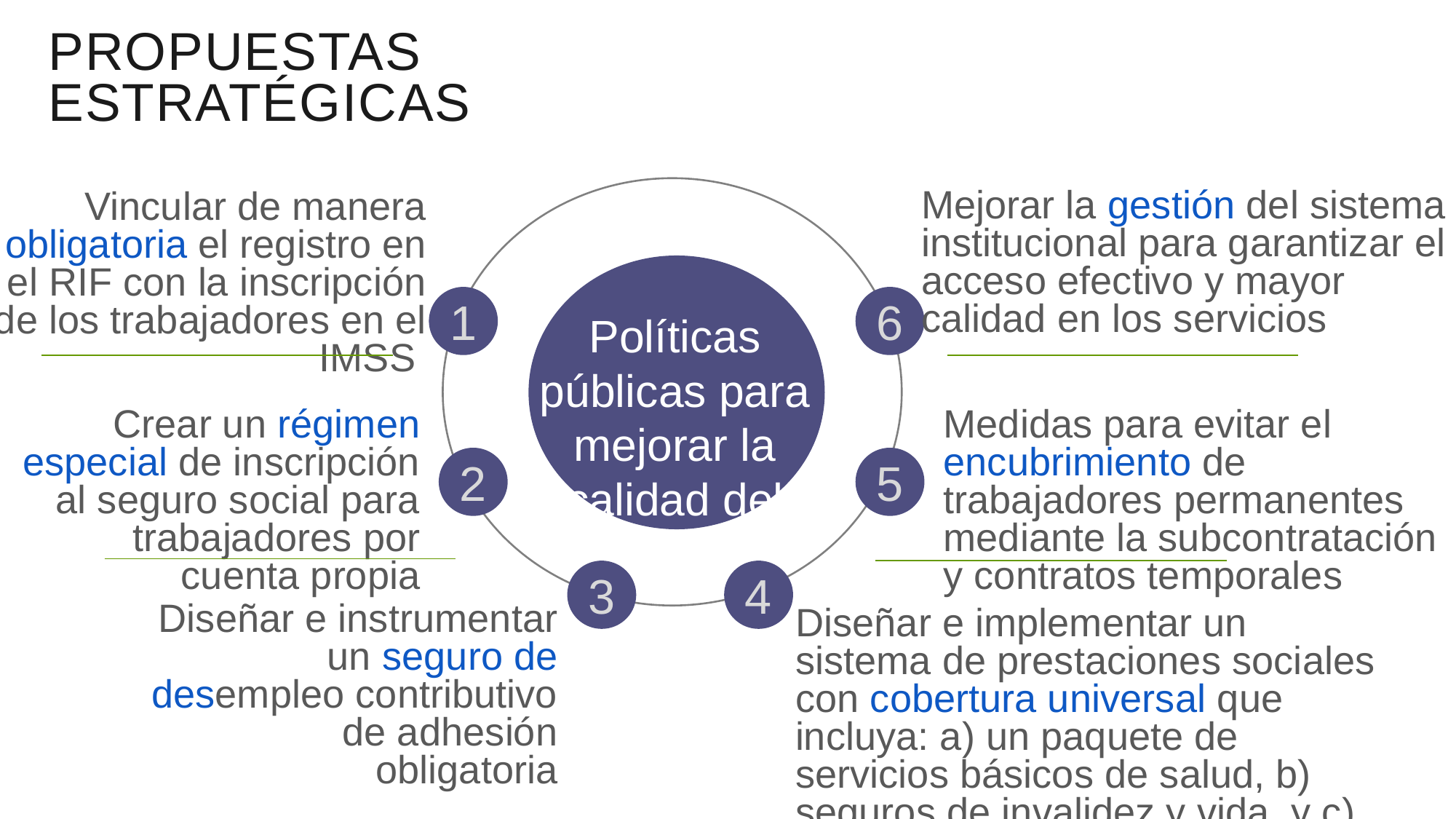

Propuestas estratégicas

Mejorar la gestión del sistema institucional para garantizar el acceso efectivo y mayor calidad en los servicios
Vincular de manera obligatoria el registro en el RIF con la inscripción de los trabajadores en el IMSS

1
6
Políticas públicas para mejorar la calidad del empleo
Medidas para evitar el encubrimiento de trabajadores permanentes mediante la subcontratación y contratos temporales
Crear un régimen especial de inscripción al seguro social para trabajadores por cuenta propia
2
5
3
4
Diseñar e instrumentar un seguro de desempleo contributivo de adhesión obligatoria
Diseñar e implementar un sistema de prestaciones sociales con cobertura universal que incluya: a) un paquete de servicios básicos de salud, b) seguros de invalidez y vida, y c) una pensión mínima